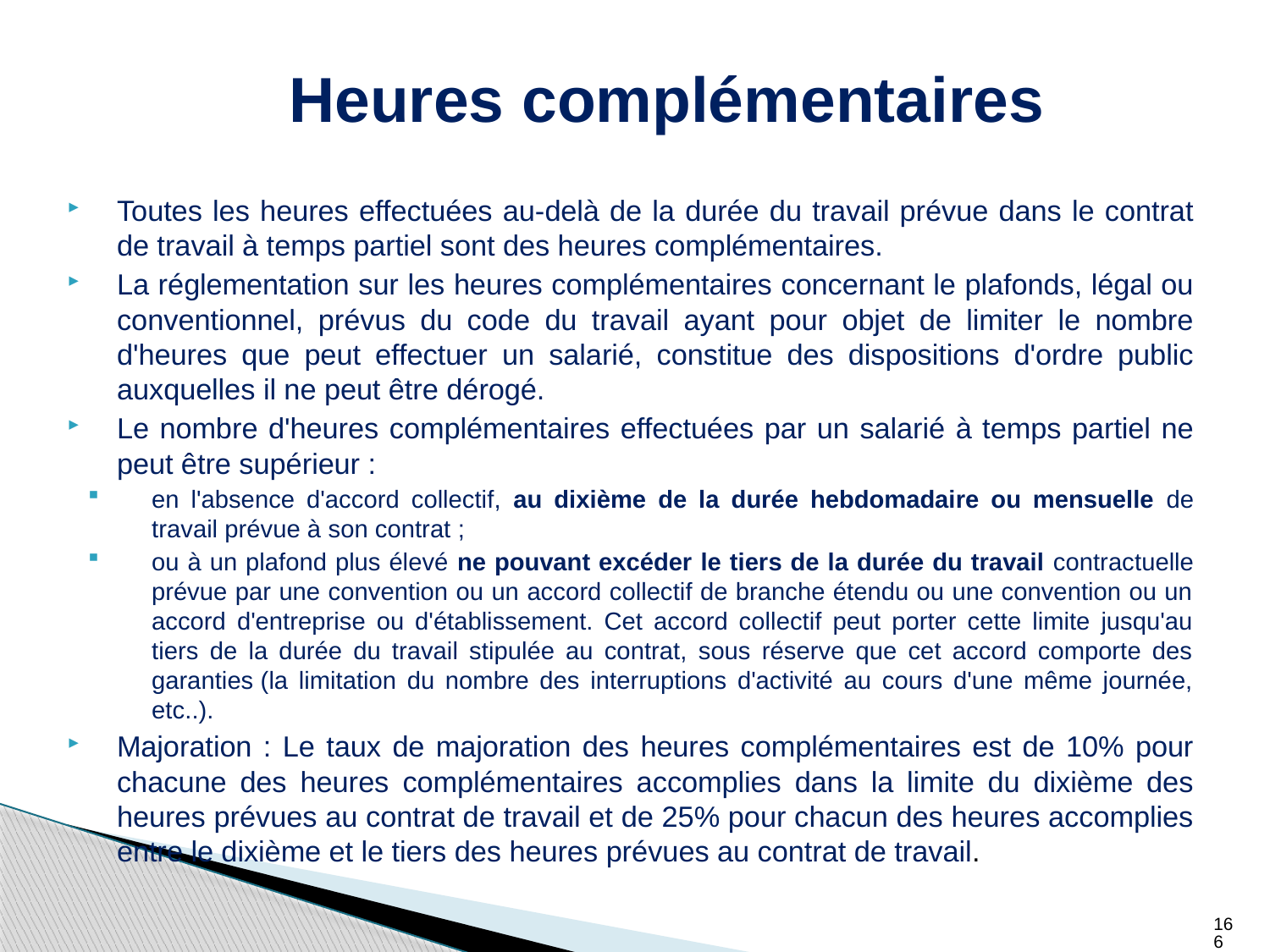

# Heures complémentaires
Toutes les heures effectuées au-delà de la durée du travail prévue dans le contrat de travail à temps partiel sont des heures complémentaires.
La réglementation sur les heures complémentaires concernant le plafonds, légal ou conventionnel, prévus du code du travail ayant pour objet de limiter le nombre d'heures que peut effectuer un salarié, constitue des dispositions d'ordre public auxquelles il ne peut être dérogé.
Le nombre d'heures complémentaires effectuées par un salarié à temps partiel ne peut être supérieur :
en l'absence d'accord collectif, au dixième de la durée hebdomadaire ou mensuelle de travail prévue à son contrat ;
ou à un plafond plus élevé ne pouvant excéder le tiers de la durée du travail contractuelle prévue par une convention ou un accord collectif de branche étendu ou une convention ou un accord d'entreprise ou d'établissement. Cet accord collectif peut porter cette limite jusqu'au tiers de la durée du travail stipulée au contrat, sous réserve que cet accord comporte des garanties (la limitation du nombre des interruptions d'activité au cours d'une même journée, etc..).
Majoration : Le taux de majoration des heures complémentaires est de 10% pour chacune des heures complémentaires accomplies dans la limite du dixième des heures prévues au contrat de travail et de 25% pour chacun des heures accomplies entre le dixième et le tiers des heures prévues au contrat de travail.
166